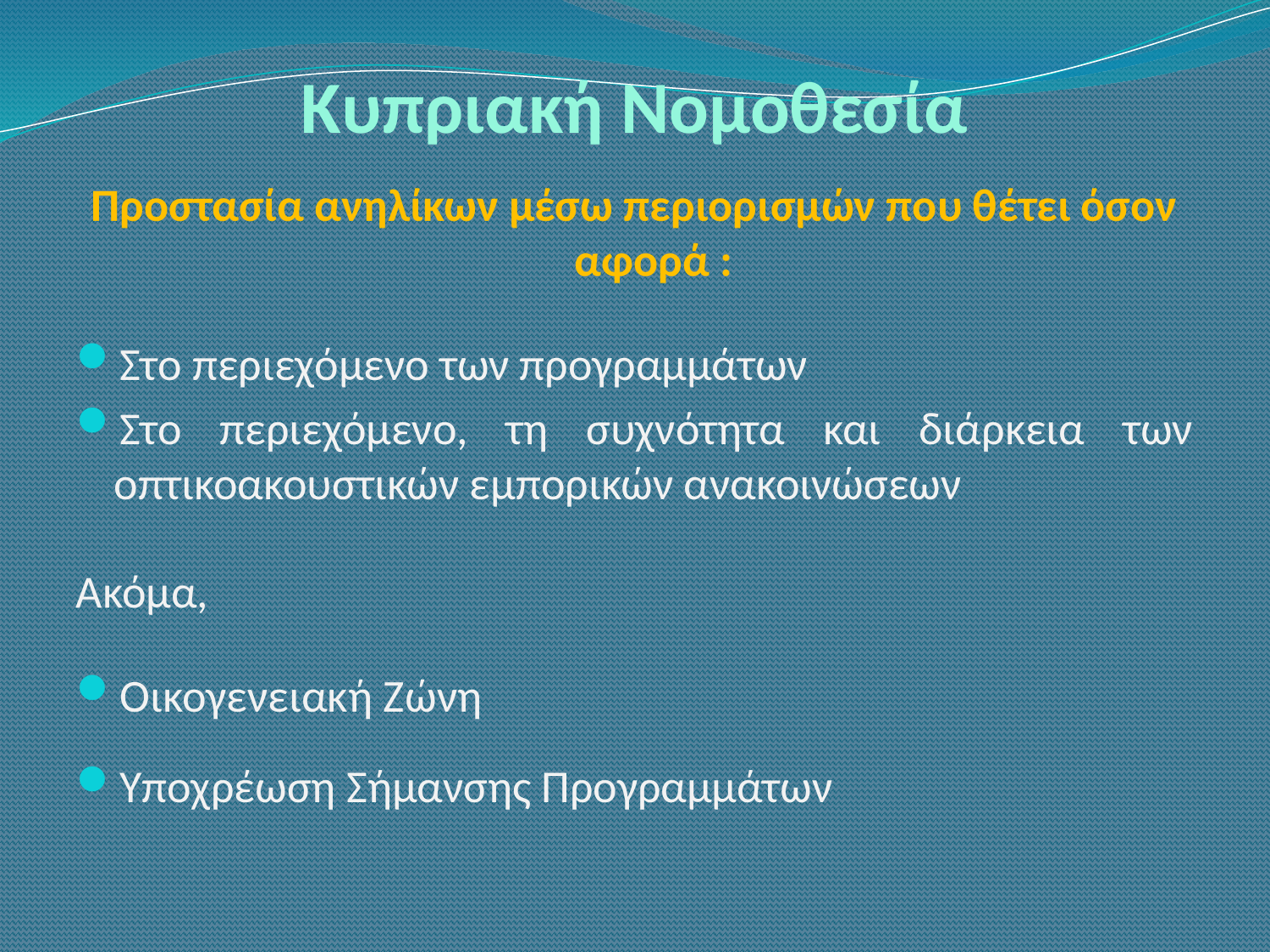

# Κυπριακή Νομοθεσία
Προστασία ανηλίκων μέσω περιορισμών που θέτει όσον αφορά :

Στο περιεχόμενο των προγραμμάτων
Στο περιεχόμενο, τη συχνότητα και διάρκεια των οπτικοακουστικών εμπορικών ανακοινώσεων

Ακόμα,

Οικογενειακή Ζώνη

Υποχρέωση Σήμανσης Προγραμμάτων